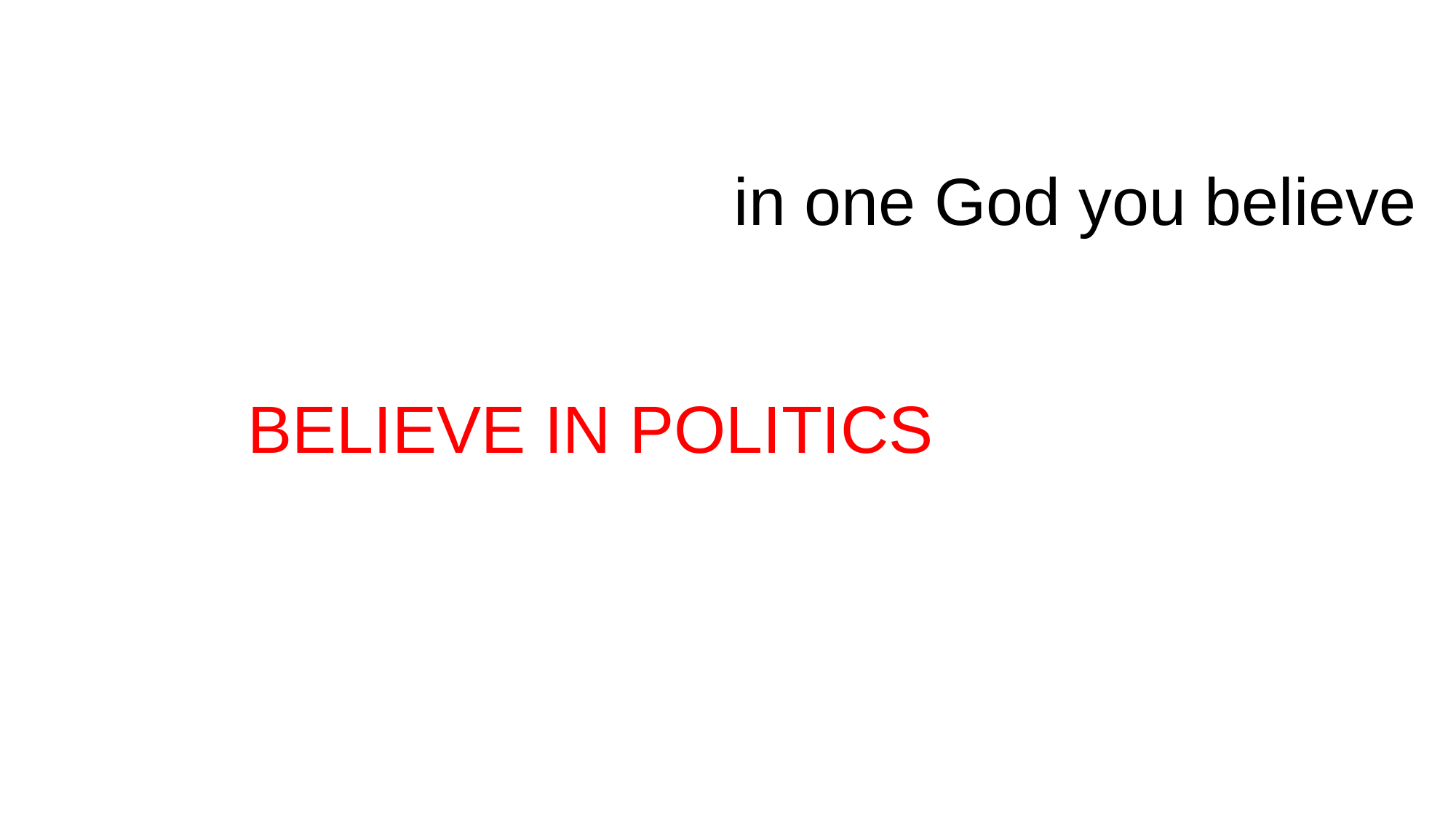

in one God you believe
BELIEVE IN POLITICS